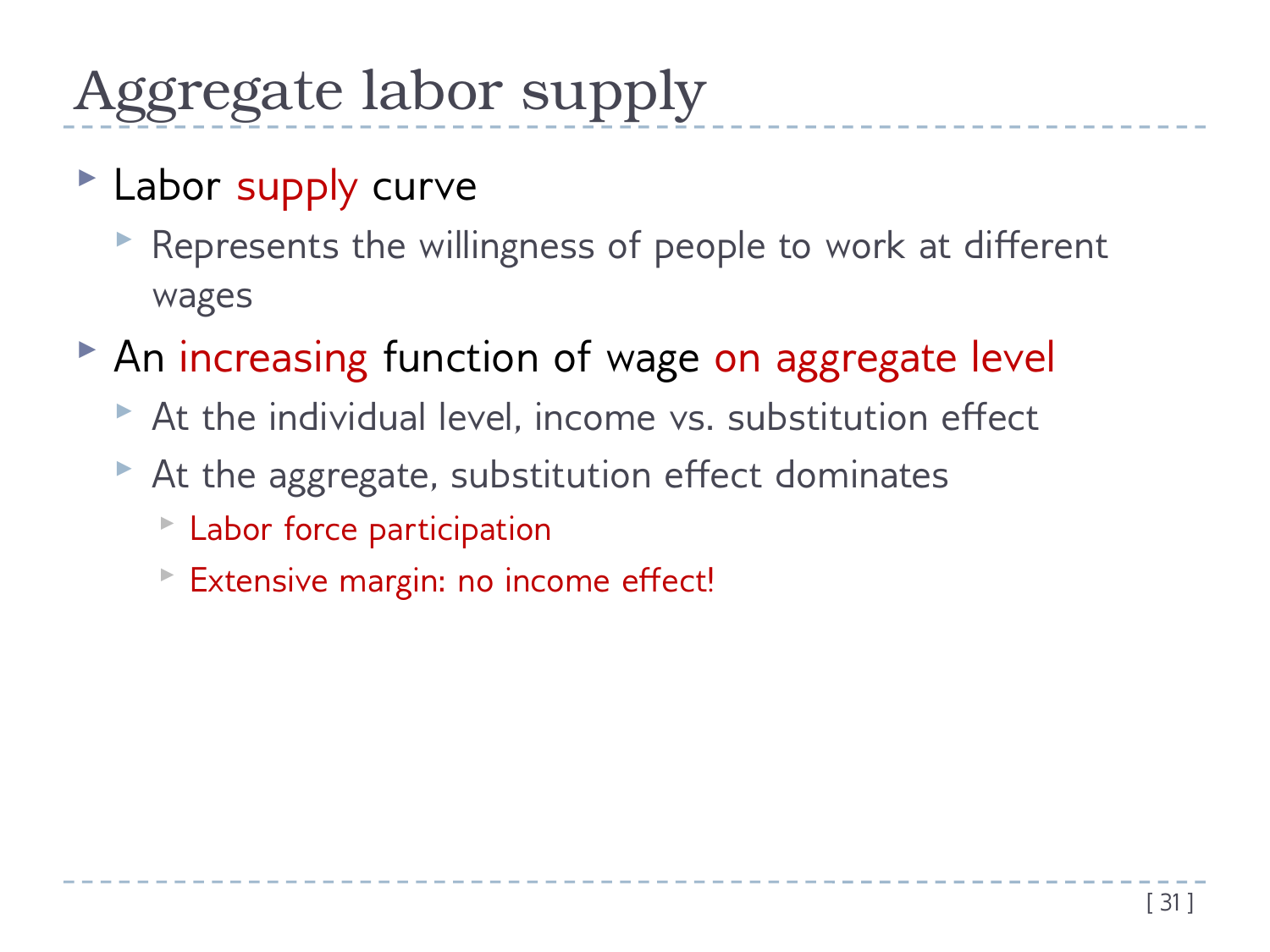

# Aggregate labor supply
Labor supply curve
Represents the willingness of people to work at different wages
An increasing function of wage on aggregate level
At the individual level, income vs. substitution effect
At the aggregate, substitution effect dominates
Labor force participation
Extensive margin: no income effect!
[ 31 ]